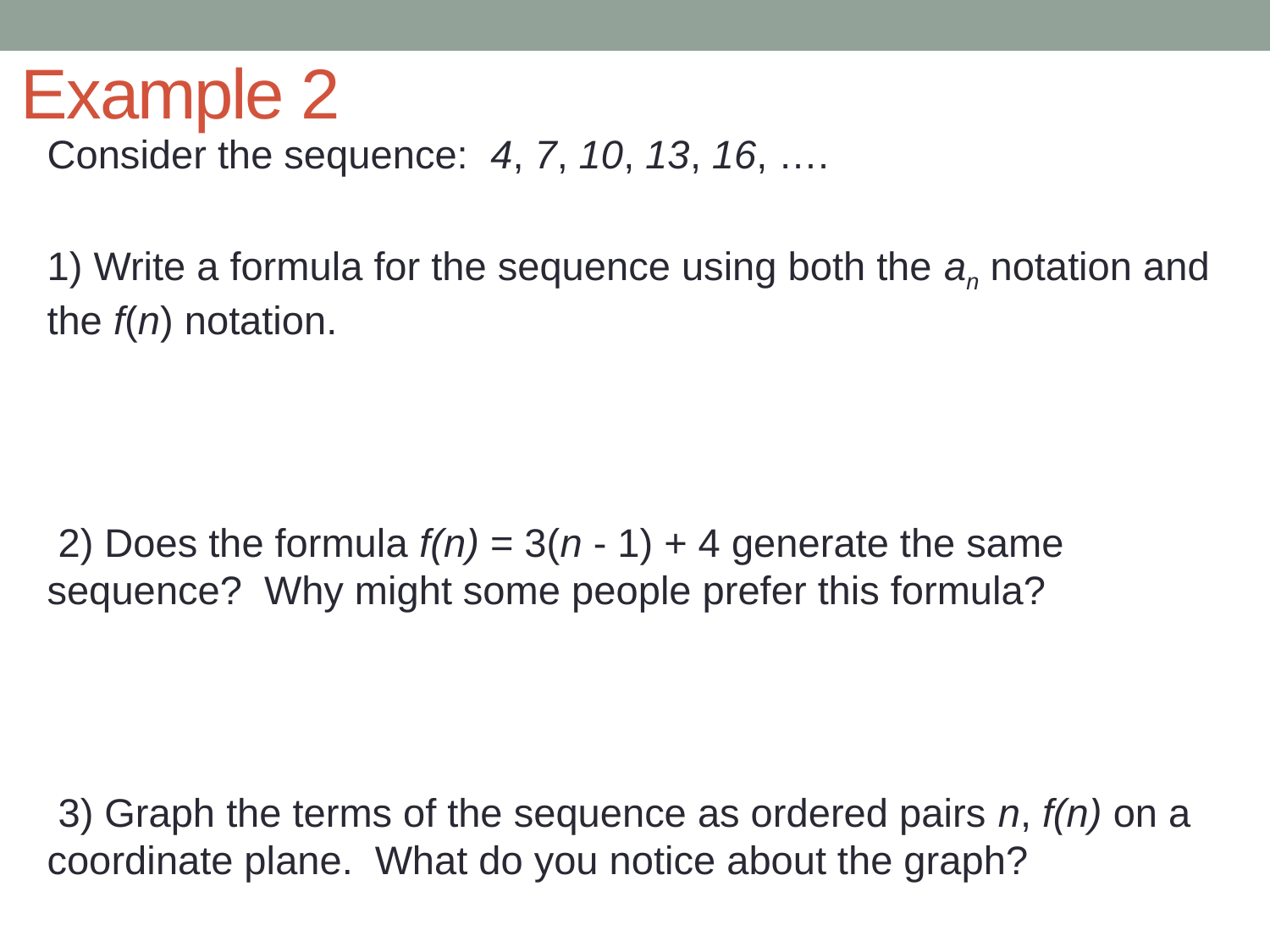

# Example 2
Consider the sequence:  4, 7, 10, 13, 16, ….

1) Write a formula for the sequence using both the an notation and the f(n) notation.

 2) Does the formula f(n) = 3(n - 1) + 4 generate the same sequence?  Why might some people prefer this formula?

 3) Graph the terms of the sequence as ordered pairs n, f(n) on a coordinate plane.  What do you notice about the graph?